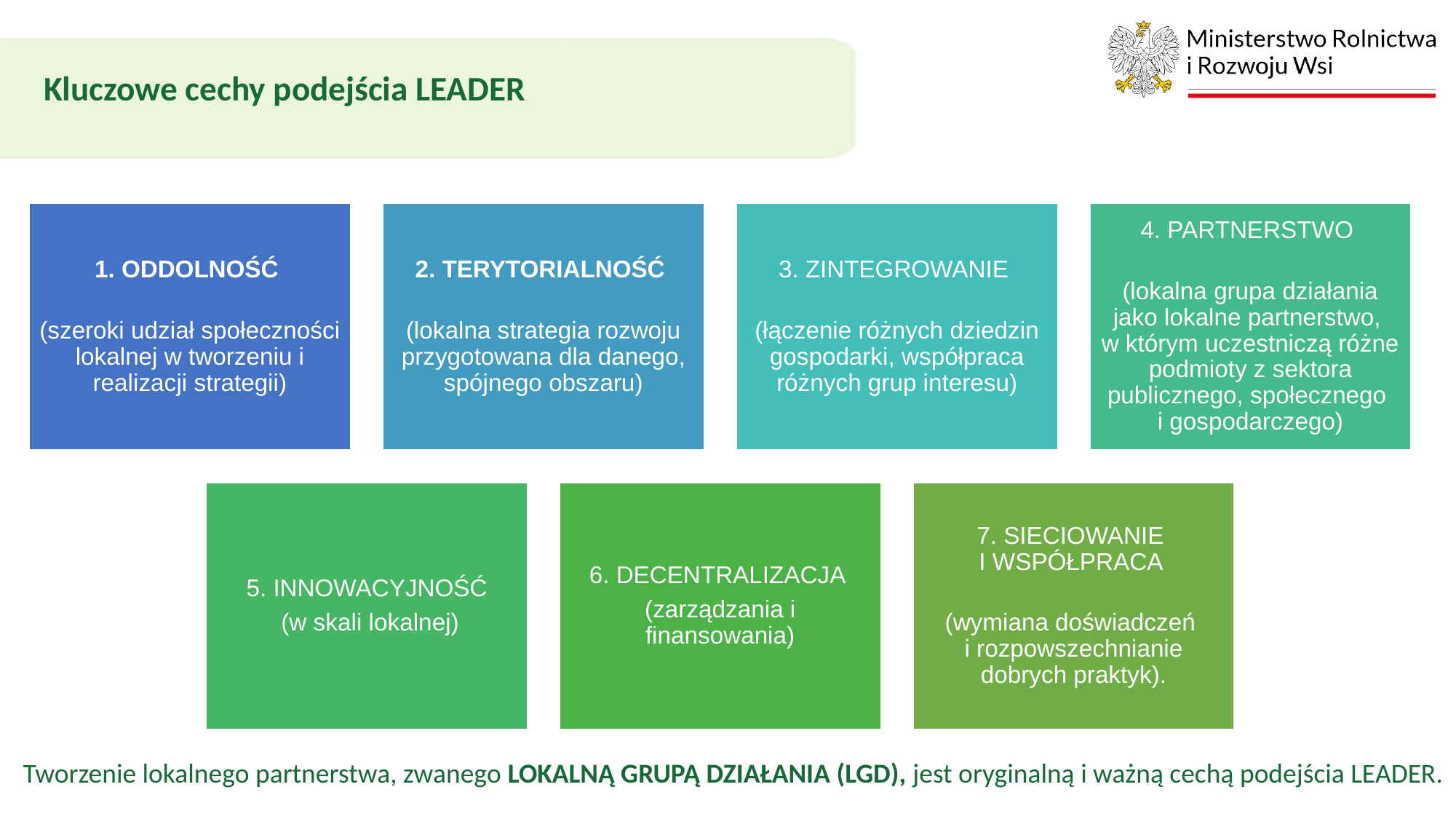

Kluczowe cechy podejścia LEADER
1. ODDOLNOŚĆ
(szeroki udział społeczności lokalnej w tworzeniu i realizacji strategii)
2. TERYTORIALNOŚĆ
(lokalna strategia rozwoju przygotowana dla danego, spójnego obszaru)
3. ZINTEGROWANIE
(łączenie różnych dziedzin gospodarki, współpraca różnych grup interesu)
4. PARTNERSTWO
(lokalna grupa działania jako lokalne partnerstwo,
w którym uczestniczą różne podmioty z sektora publicznego, społecznego
i gospodarczego)
5. INNOWACYJNOŚĆ
 (w skali lokalnej)
6. DECENTRALIZACJA
(zarządzania i finansowania)
7. SIECIOWANIE
I WSPÓŁPRACA
(wymiana doświadczeń
i rozpowszechnianie dobrych praktyk).

Tworzenie lokalnego partnerstwa, zwanego LOKALNĄ GRUPĄ DZIAŁANIA (LGD), jest oryginalną i ważną cechą podejścia LEADER.